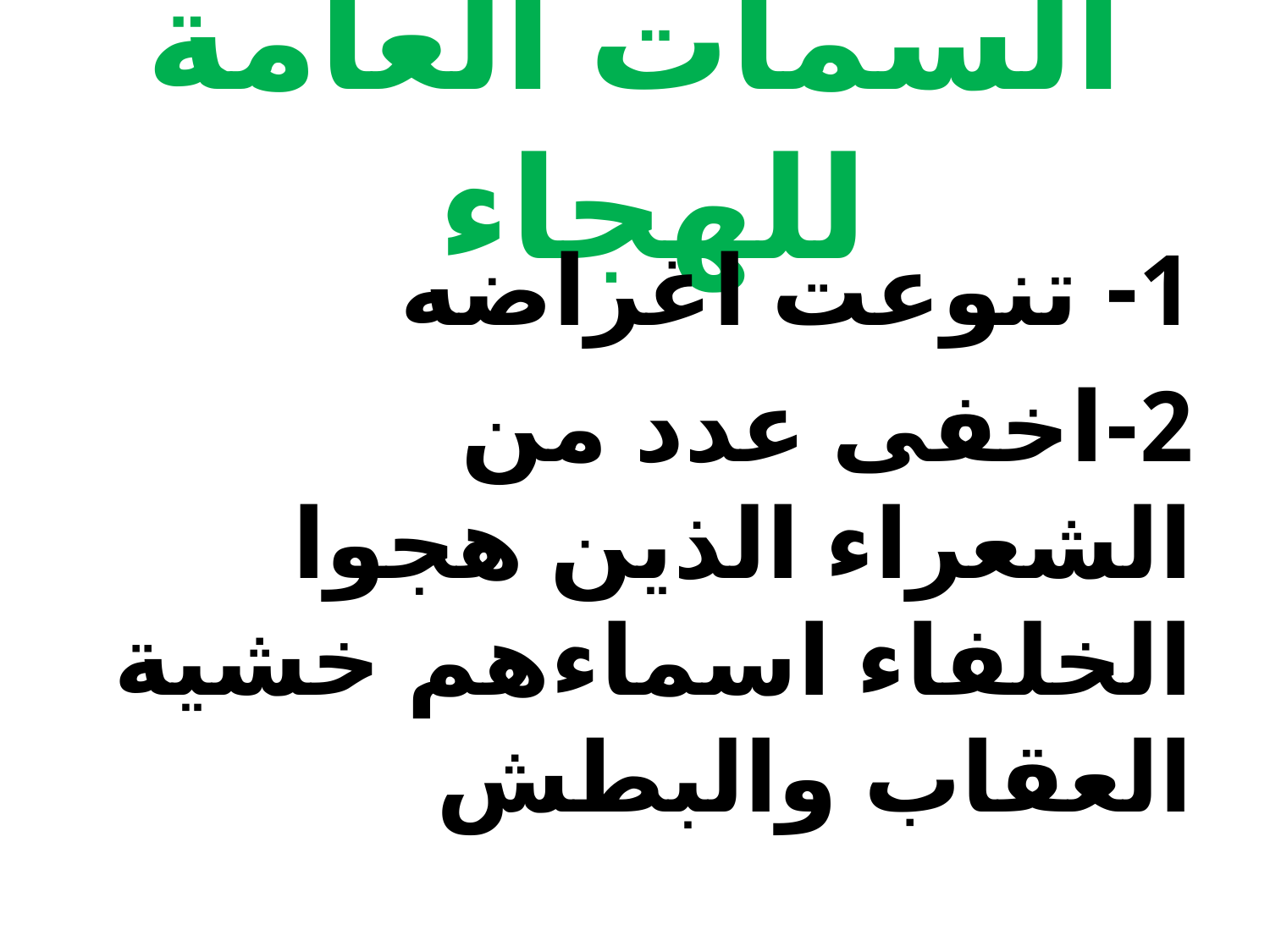

# السمات العامة للهجاء
1- تنوعت اغراضه
2-اخفى عدد من الشعراء الذين هجوا الخلفاء اسماءهم خشية العقاب والبطش